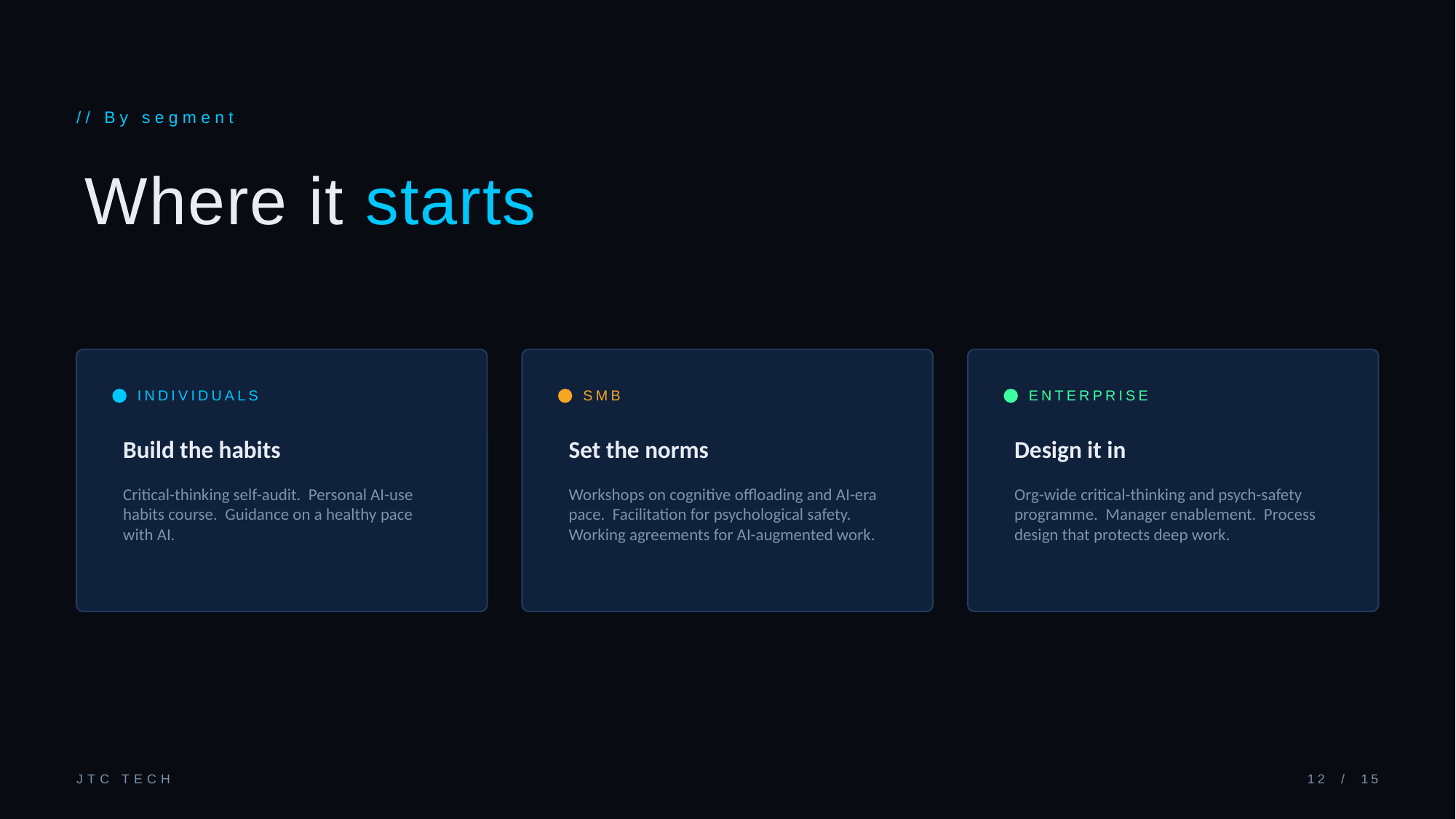

// By segment
Where it starts

INDIVIDUALS
SMB
ENTERPRISE

Build the habits
Set the norms
Design it in
Critical-thinking self-audit.  Personal AI-use habits course.  Guidance on a healthy pace with AI.
Workshops on cognitive offloading and AI-era pace.  Facilitation for psychological safety.  Working agreements for AI-augmented work.
Org-wide critical-thinking and psych-safety programme.  Manager enablement.  Process design that protects deep work.
JTC TECH
12  /  15